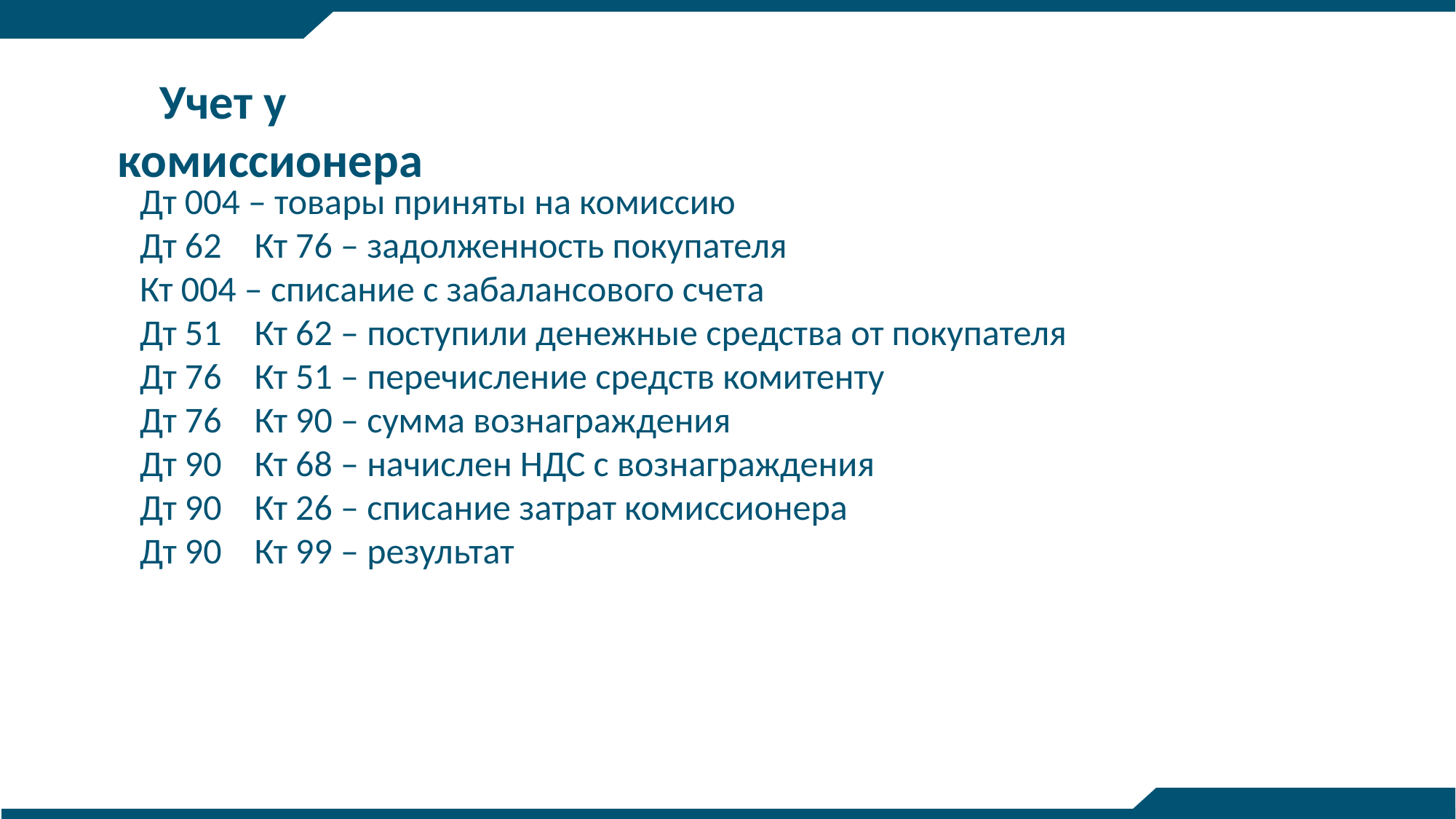

Учет у комиссионера
Дт 004 – товары приняты на комиссию
Дт 62    Кт 76 – задолженность покупателя
Кт 004 – списание с забалансового счета
Дт 51    Кт 62 – поступили денежные средства от покупателя
Дт 76    Кт 51 – перечисление средств комитенту
Дт 76    Кт 90 – сумма вознаграждения
Дт 90    Кт 68 – начислен НДС с вознаграждения
Дт 90    Кт 26 – списание затрат комиссионера
Дт 90    Кт 99 – результат